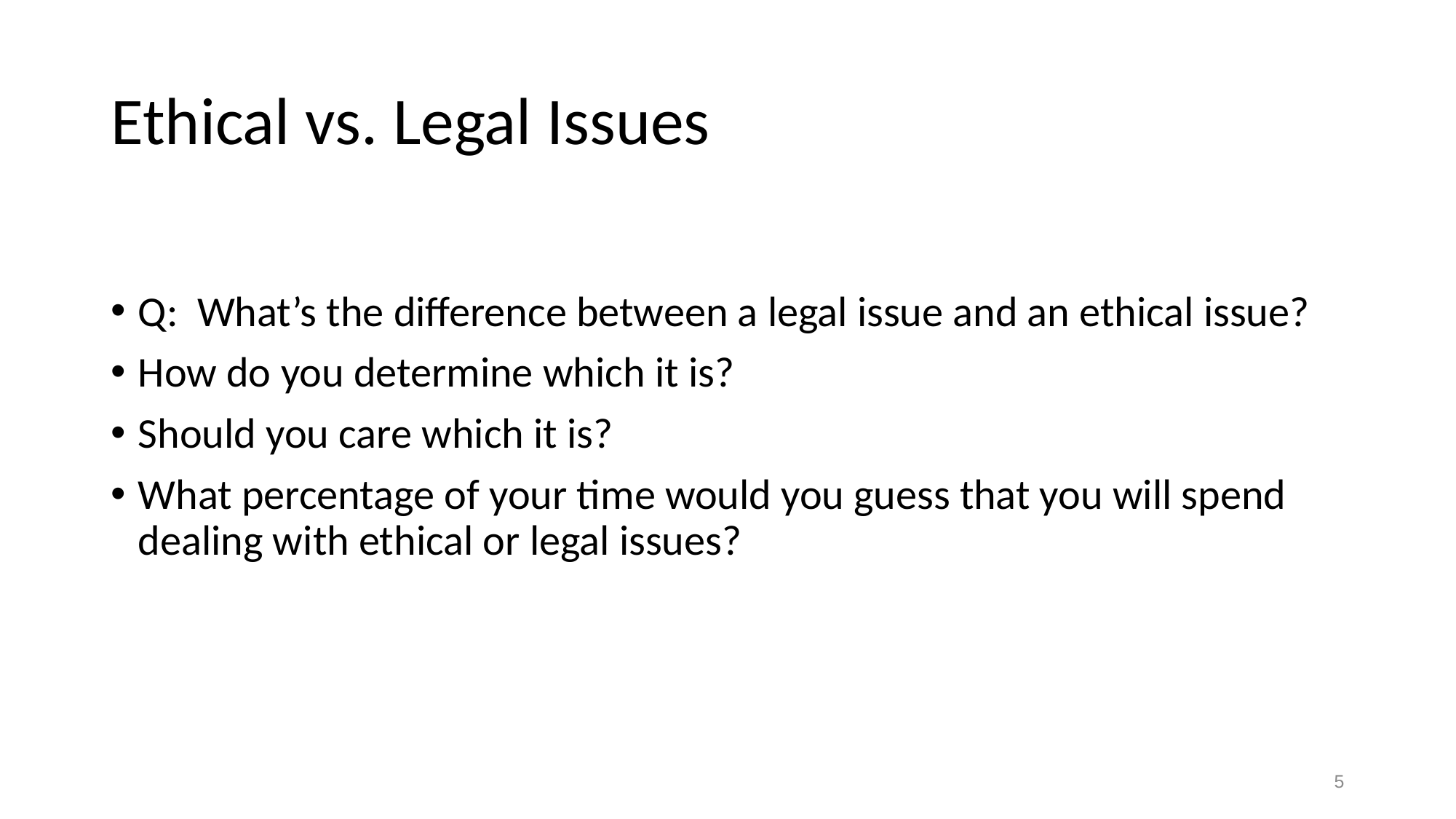

# Ethical vs. Legal Issues

Q:  What’s the difference between a legal issue and an ethical issue?
How do you determine which it is?
Should you care which it is?
What percentage of your time would you guess that you will spend dealing with ethical or legal issues?
5